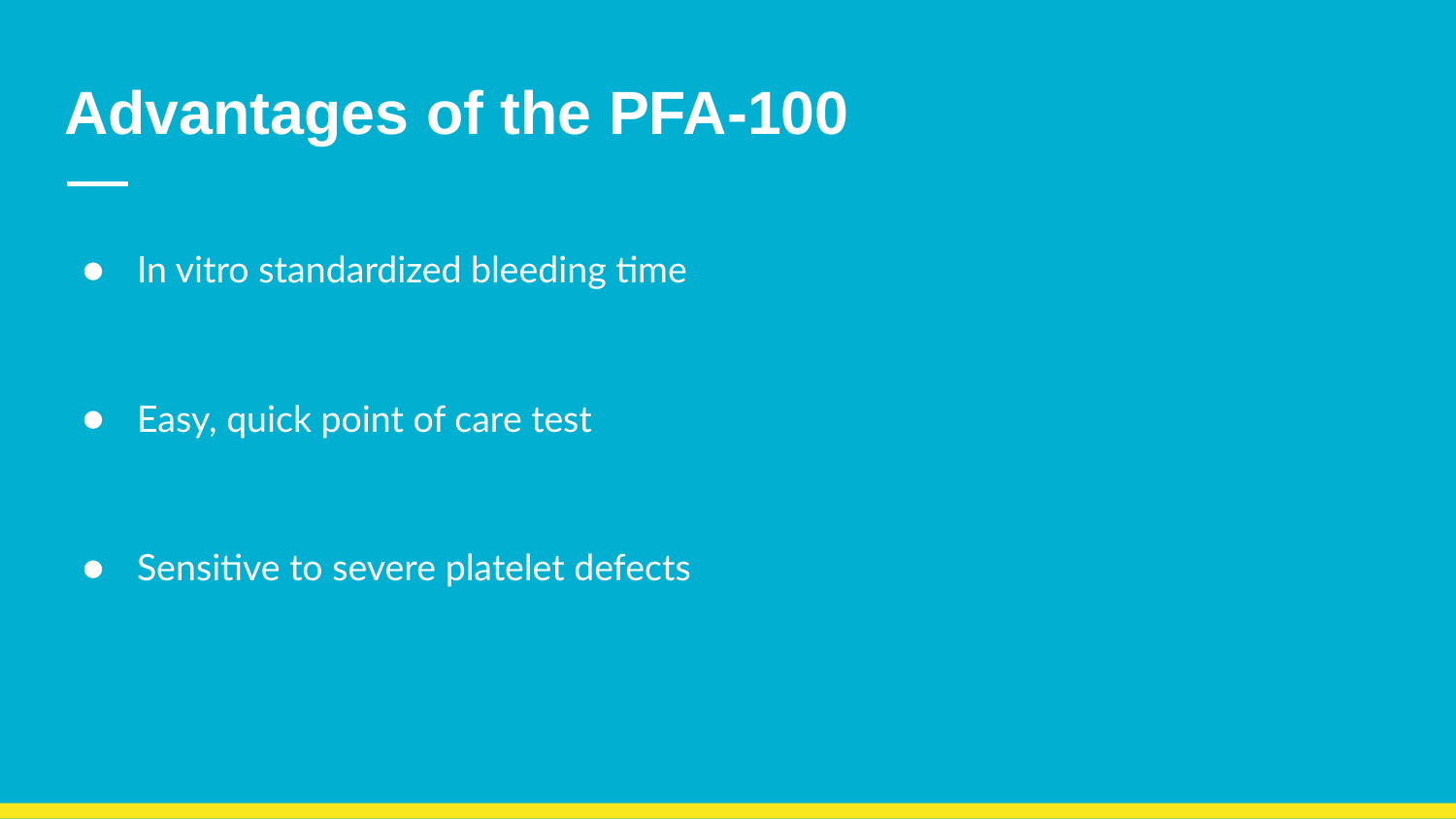

# Advantages of the PFA-100

In vitro standardized bleeding time

Easy, quick point of care test

Sensitive to severe platelet defects